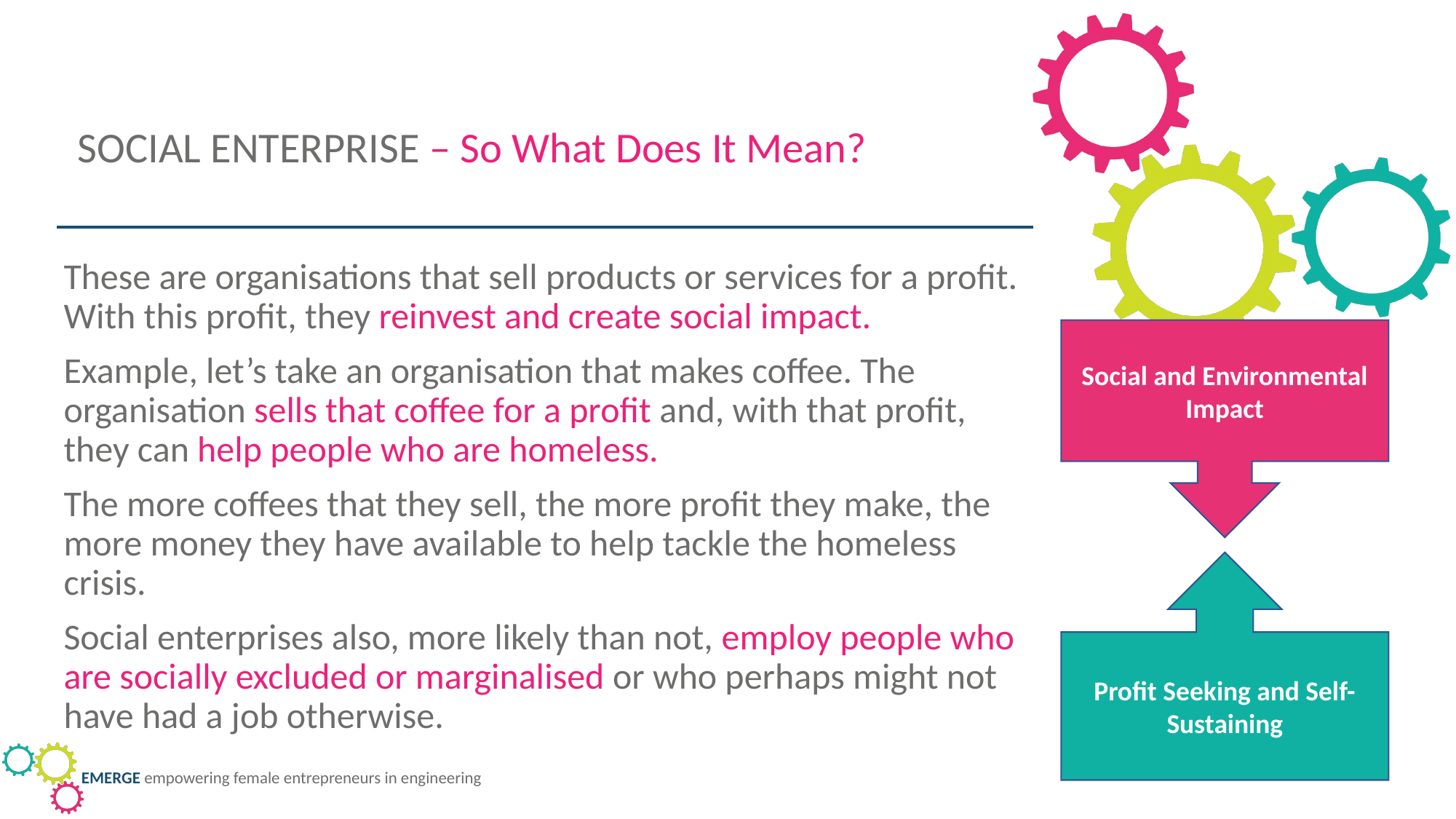

SOCIAL ENTERPRISE – So What Does It Mean?
These are organisations that sell products or services for a profit. With this profit, they reinvest and create social impact.
Example, let’s take an organisation that makes coffee. The organisation sells that coffee for a profit and, with that profit, they can help people who are homeless.
The more coffees that they sell, the more profit they make, the more money they have available to help tackle the homeless crisis.
Social enterprises also, more likely than not, employ people who are socially excluded or marginalised or who perhaps might not have had a job otherwise.

Social and Environmental Impact
Profit Seeking and Self-Sustaining